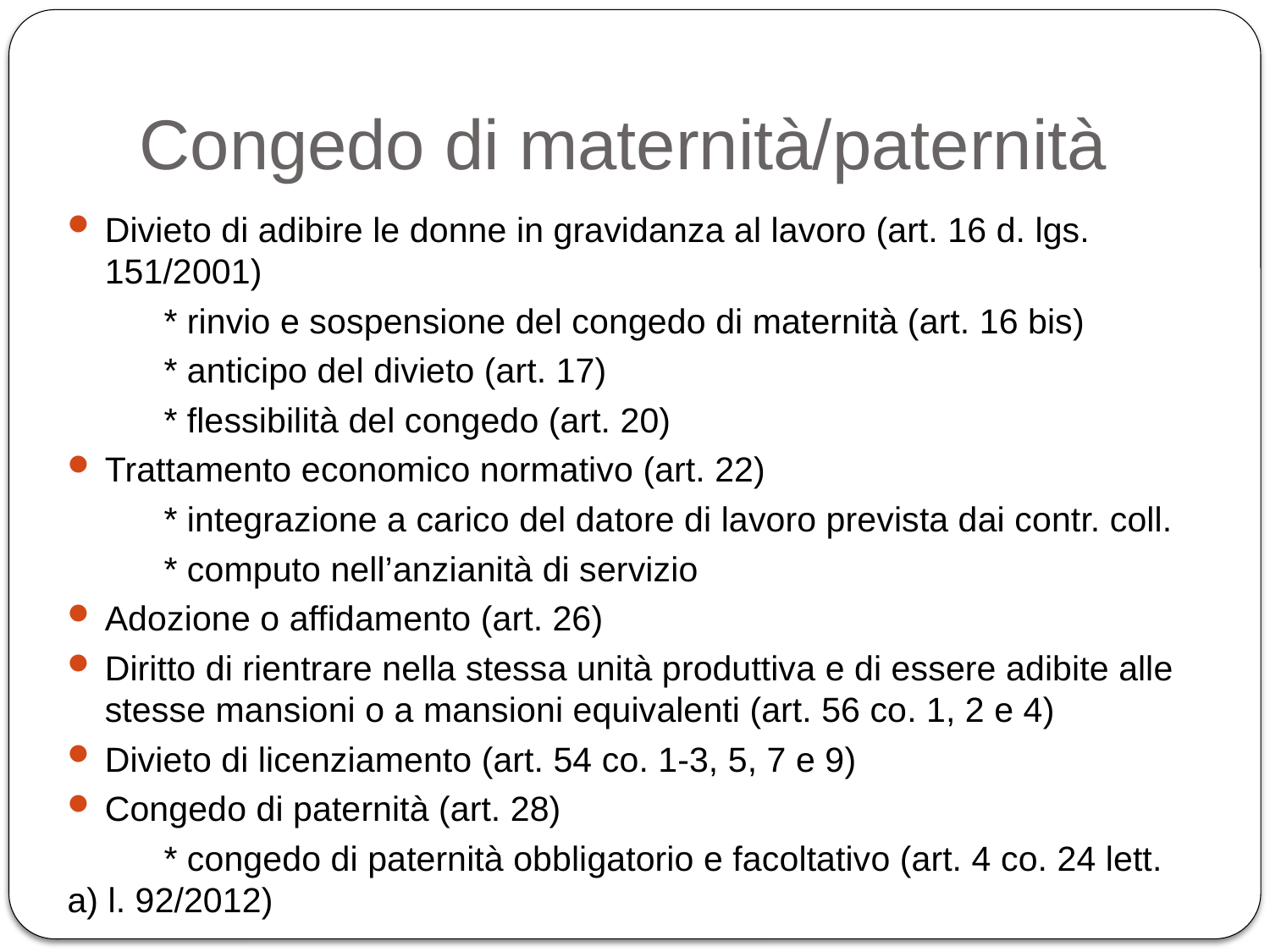

# Congedo di maternità/paternità
Divieto di adibire le donne in gravidanza al lavoro (art. 16 d. lgs. 151/2001)
	* rinvio e sospensione del congedo di maternità (art. 16 bis)
	* anticipo del divieto (art. 17)
	* flessibilità del congedo (art. 20)
Trattamento economico normativo (art. 22)
	* integrazione a carico del datore di lavoro prevista dai contr. coll.
	* computo nell’anzianità di servizio
Adozione o affidamento (art. 26)
Diritto di rientrare nella stessa unità produttiva e di essere adibite alle stesse mansioni o a mansioni equivalenti (art. 56 co. 1, 2 e 4)
Divieto di licenziamento (art. 54 co. 1-3, 5, 7 e 9)
Congedo di paternità (art. 28)
	* congedo di paternità obbligatorio e facoltativo (art. 4 co. 24 lett. a) l. 92/2012)